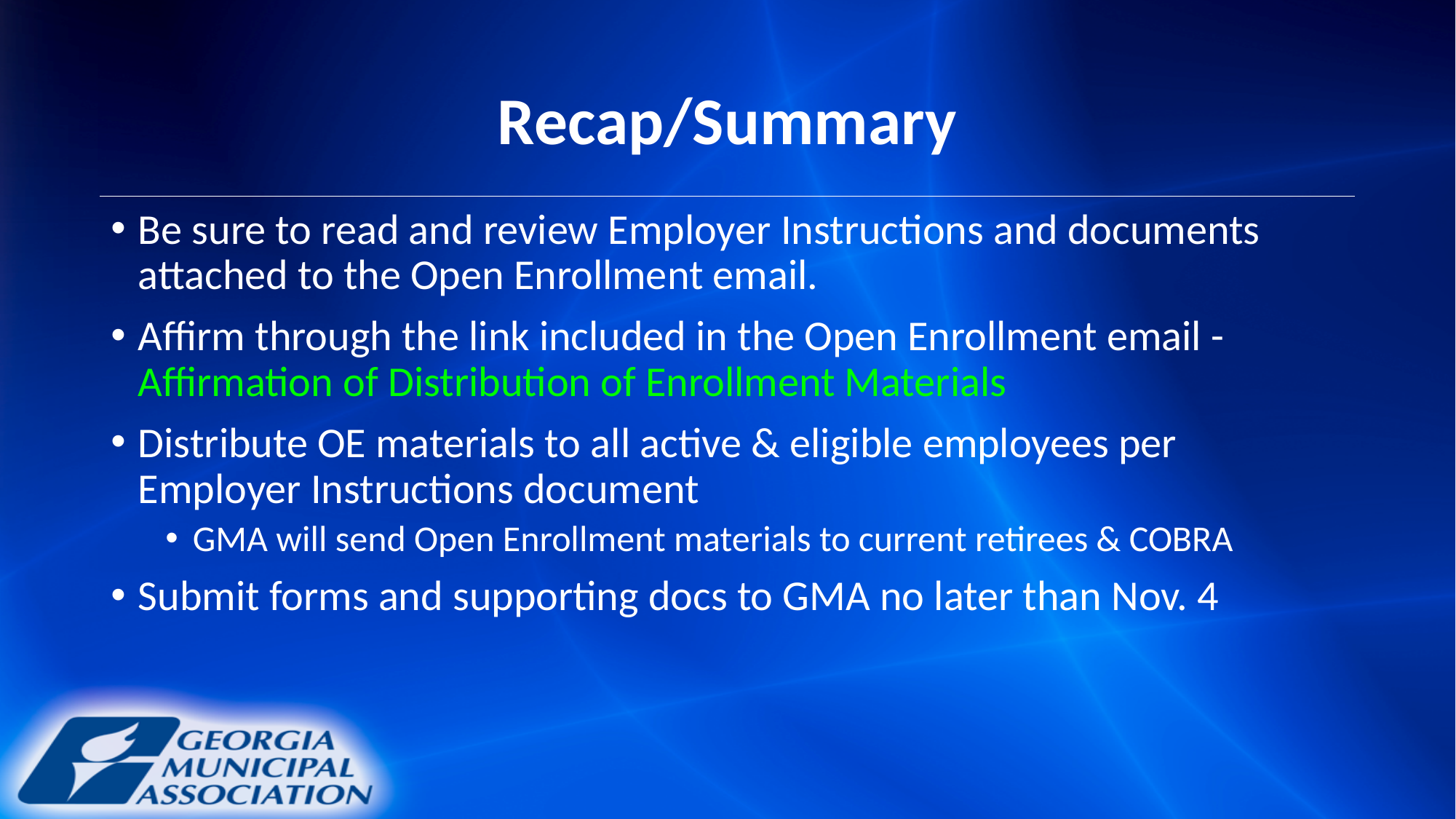

# Recap/Summary
Be sure to read and review Employer Instructions and documents attached to the Open Enrollment email.
Affirm through the link included in the Open Enrollment email - Affirmation of Distribution of Enrollment Materials
Distribute OE materials to all active & eligible employees per Employer Instructions document
GMA will send Open Enrollment materials to current retirees & COBRA
Submit forms and supporting docs to GMA no later than Nov. 4